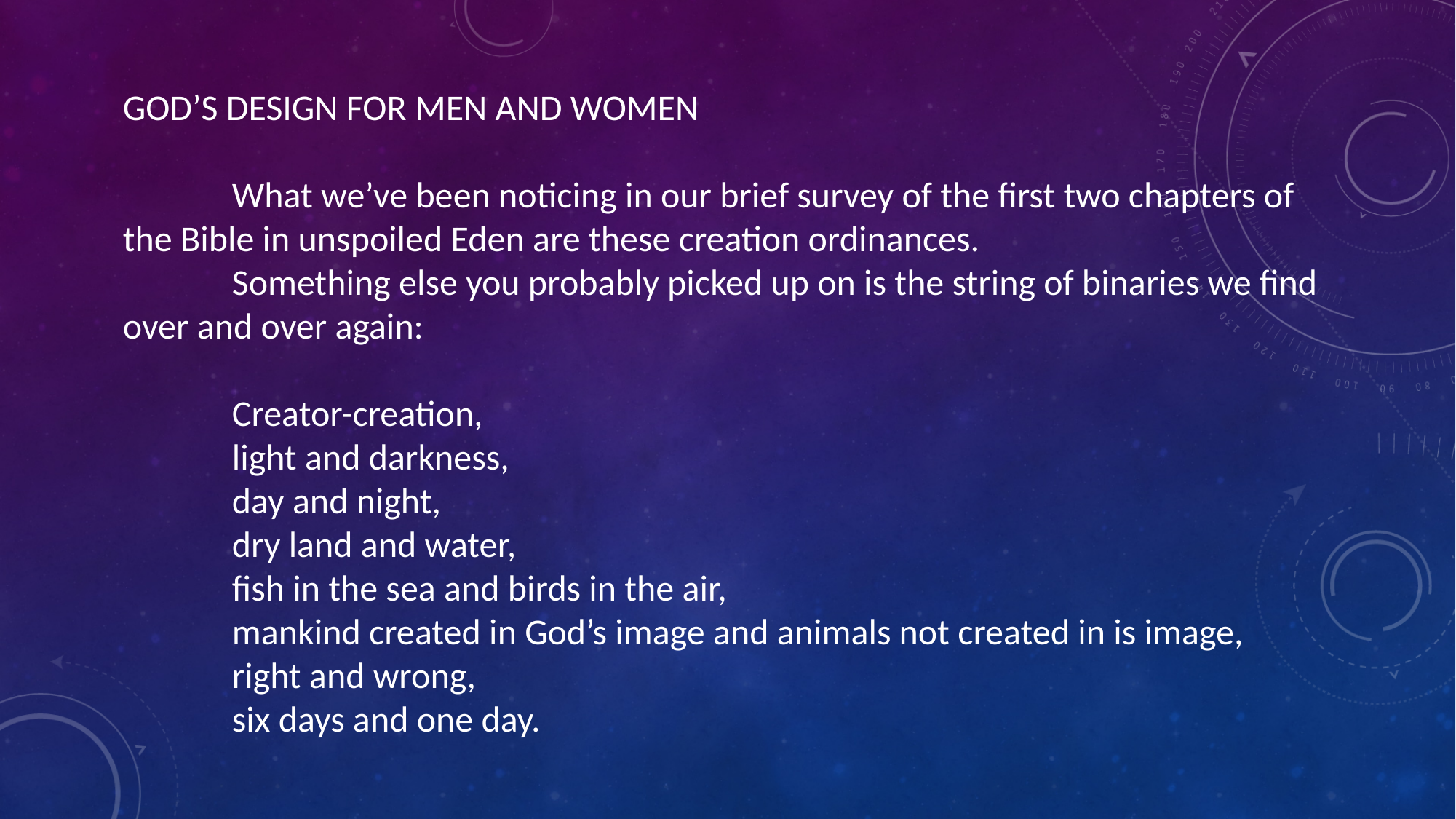

GOD’S DESIGN FOR MEN AND WOMEN

	What we’ve been noticing in our brief survey of the first two chapters of the Bible in unspoiled Eden are these creation ordinances.
	Something else you probably picked up on is the string of binaries we find over and over again:

	Creator-creation,
	light and darkness,
	day and night,
	dry land and water,
	fish in the sea and birds in the air,
	mankind created in God’s image and animals not created in is image,
	right and wrong,
	six days and one day.